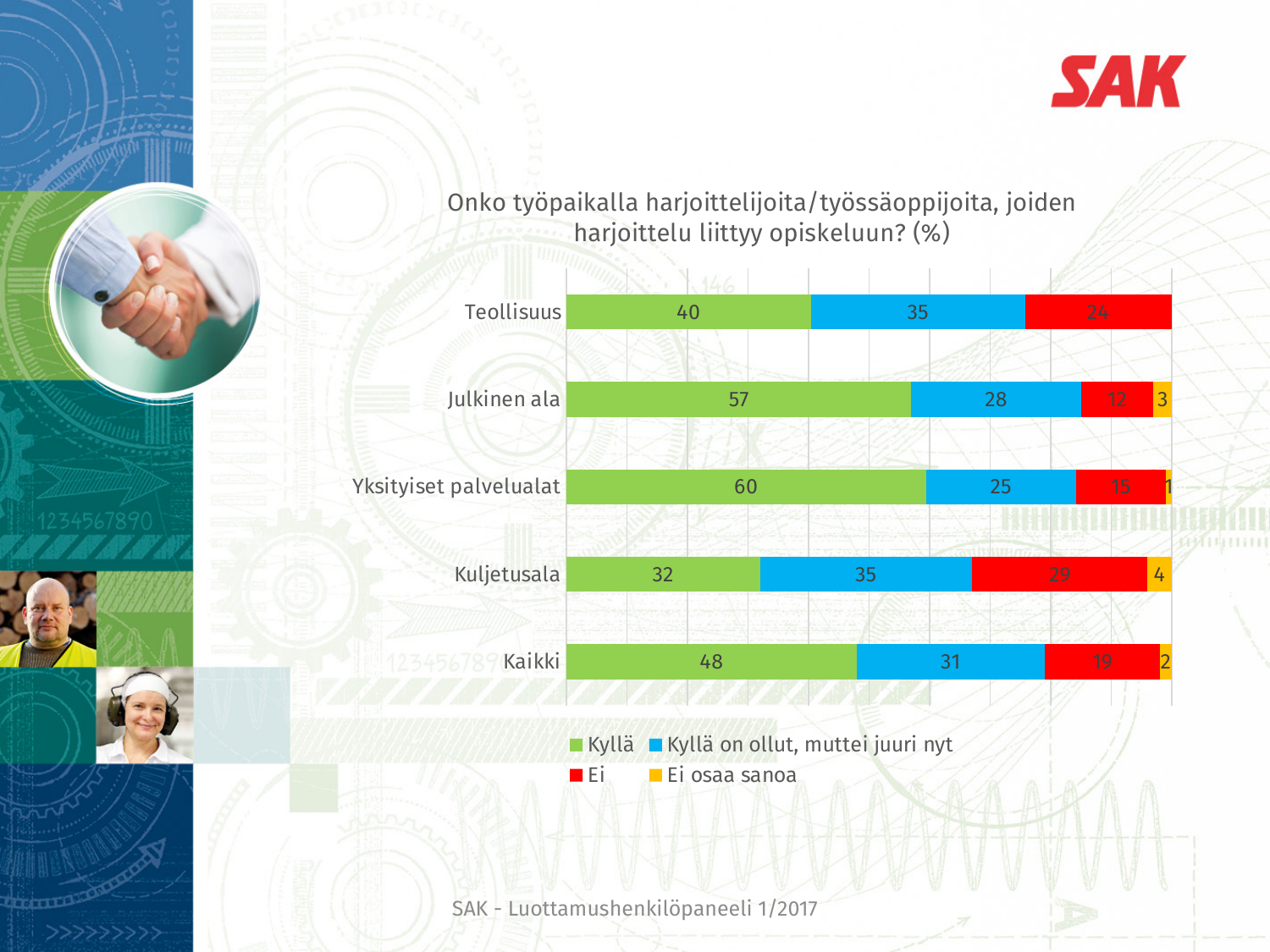

### Chart: Onko työpaikalla harjoittelijoita/työssäoppijoita, joiden harjoittelu liittyy opiskeluun? (%)

| Category | Kyllä | Kyllä on ollut, muttei juuri nyt | Ei | Ei osaa sanoa |
|---|---|---|---|---|
| Teollisuus | 40.0 | 35.0 | 24.0 | None |
| Julkinen ala | 57.0 | 28.0 | 12.0 | 3.0 |
| Yksityiset palvelualat | 60.0 | 25.0 | 15.0 | 1.0 |
| Kuljetusala | 32.0 | 35.0 | 29.0 | 4.0 |
| Kaikki | 48.0 | 31.0 | 19.0 | 2.0 |
SAK - Luottamushenkilöpaneeli 1/2017